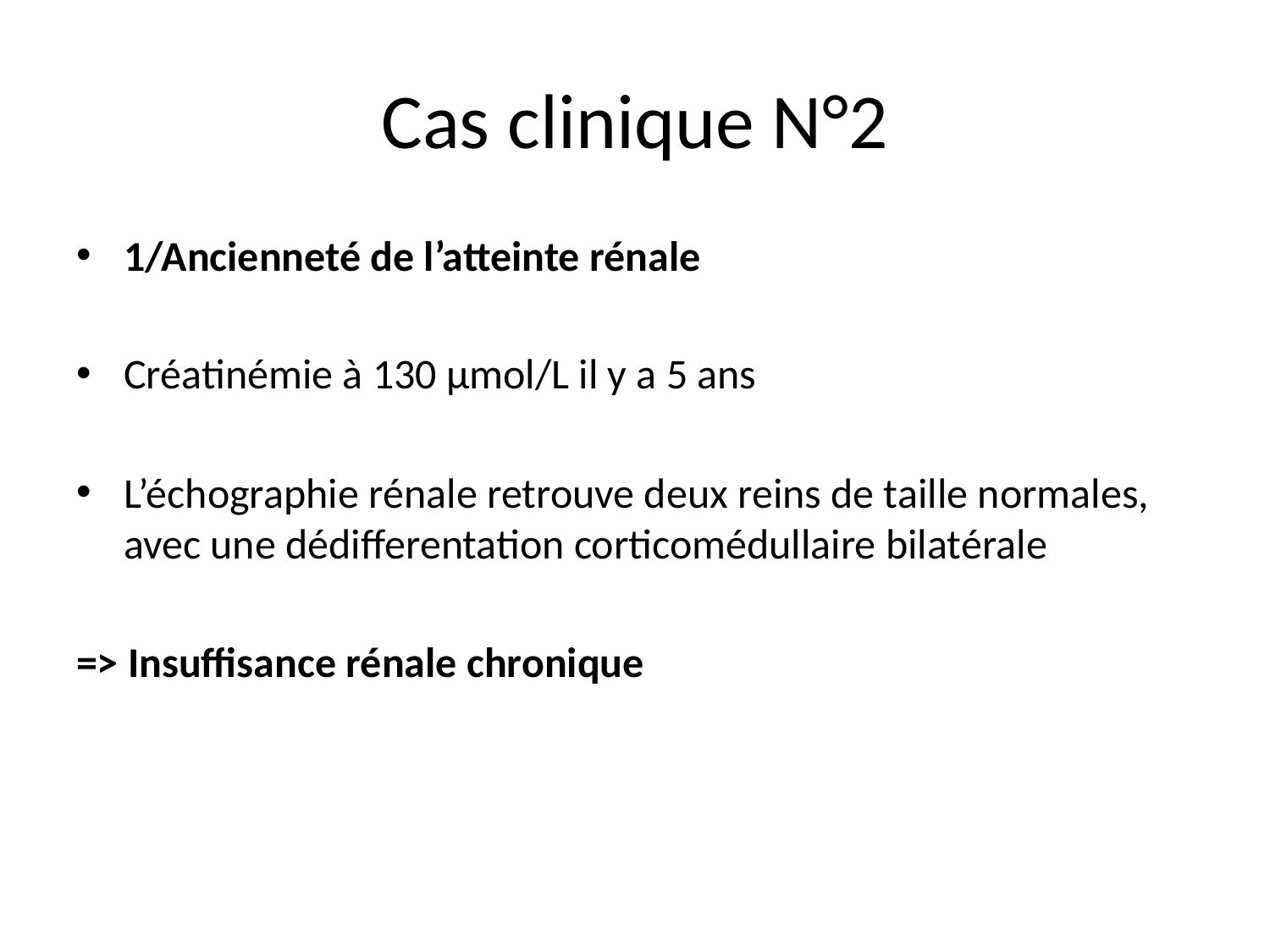

# Cas clinique N°2
1/Ancienneté de l’atteinte rénale

Créatinémie à 130 µmol/L il y a 5 ans

L’échographie rénale retrouve deux reins de taille normales, avec une dédifferentation corticomédullaire bilatérale

=> Insuffisance rénale chronique